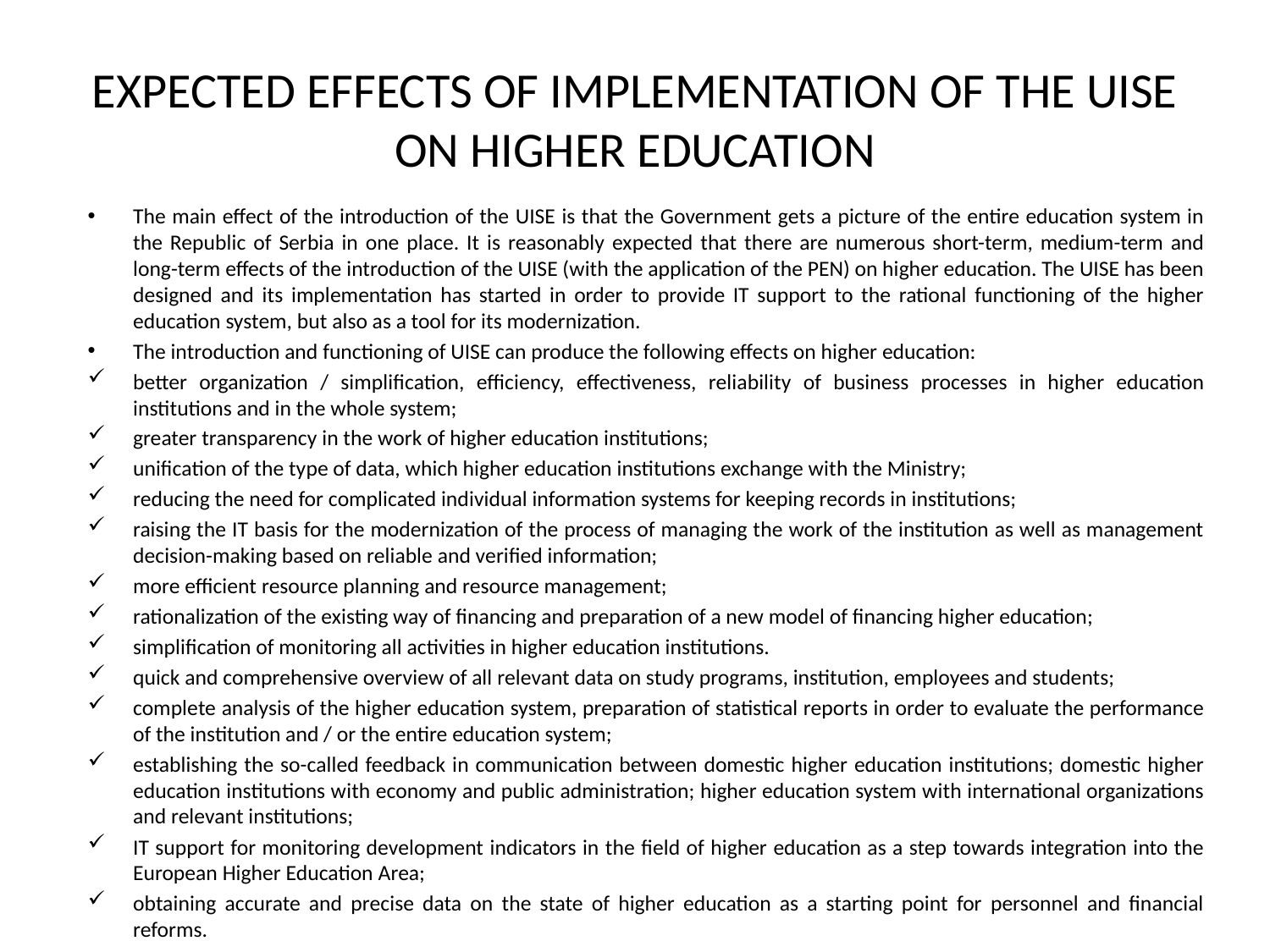

# EXPECTED EFFECTS OF IMPLEMENTATION OF THE UISE ON HIGHER EDUCATION
The main effect of the introduction of the UISE is that the Government gets a picture of the entire education system in the Republic of Serbia in one place. It is reasonably expected that there are numerous short-term, medium-term and long-term effects of the introduction of the UISE (with the application of the PEN) on higher education. The UISE has been designed and its implementation has started in order to provide IT support to the rational functioning of the higher education system, but also as a tool for its modernization.
The introduction and functioning of UISE can produce the following effects on higher education:
better organization / simplification, efficiency, effectiveness, reliability of business processes in higher education institutions and in the whole system;
greater transparency in the work of higher education institutions;
unification of the type of data, which higher education institutions exchange with the Ministry;
reducing the need for complicated individual information systems for keeping records in institutions;
raising the IT basis for the modernization of the process of managing the work of the institution as well as management decision-making based on reliable and verified information;
more efficient resource planning and resource management;
rationalization of the existing way of financing and preparation of a new model of financing higher education;
simplification of monitoring all activities in higher education institutions.
quick and comprehensive overview of all relevant data on study programs, institution, employees and students;
complete analysis of the higher education system, preparation of statistical reports in order to evaluate the performance of the institution and / or the entire education system;
establishing the so-called feedback in communication between domestic higher education institutions; domestic higher education institutions with economy and public administration; higher education system with international organizations and relevant institutions;
IT support for monitoring development indicators in the field of higher education as a step towards integration into the European Higher Education Area;
obtaining accurate and precise data on the state of higher education as a starting point for personnel and financial reforms.